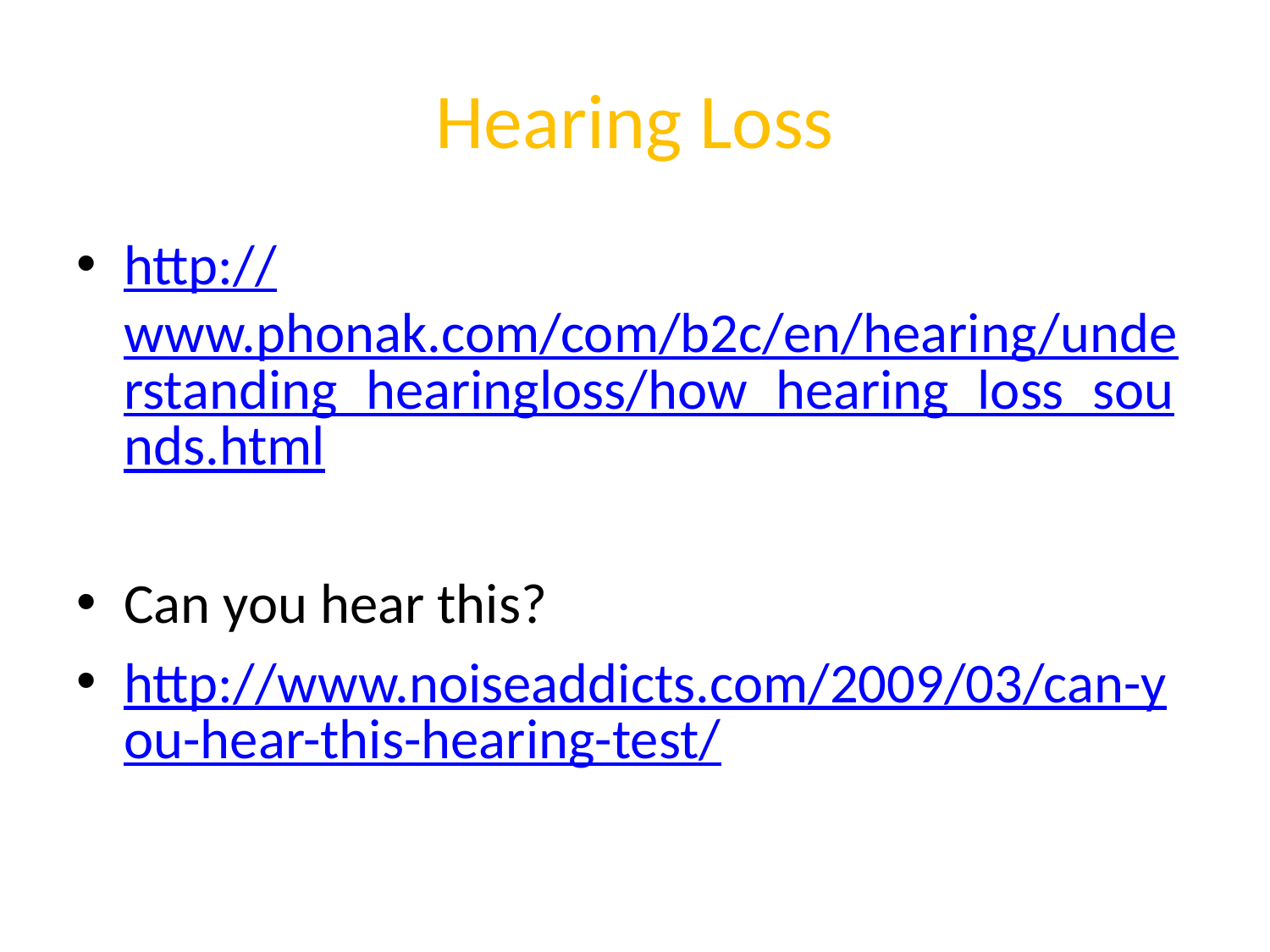

# Hearing Loss
http://www.phonak.com/com/b2c/en/hearing/understanding_hearingloss/how_hearing_loss_sounds.html

Can you hear this?
http://www.noiseaddicts.com/2009/03/can-you-hear-this-hearing-test/